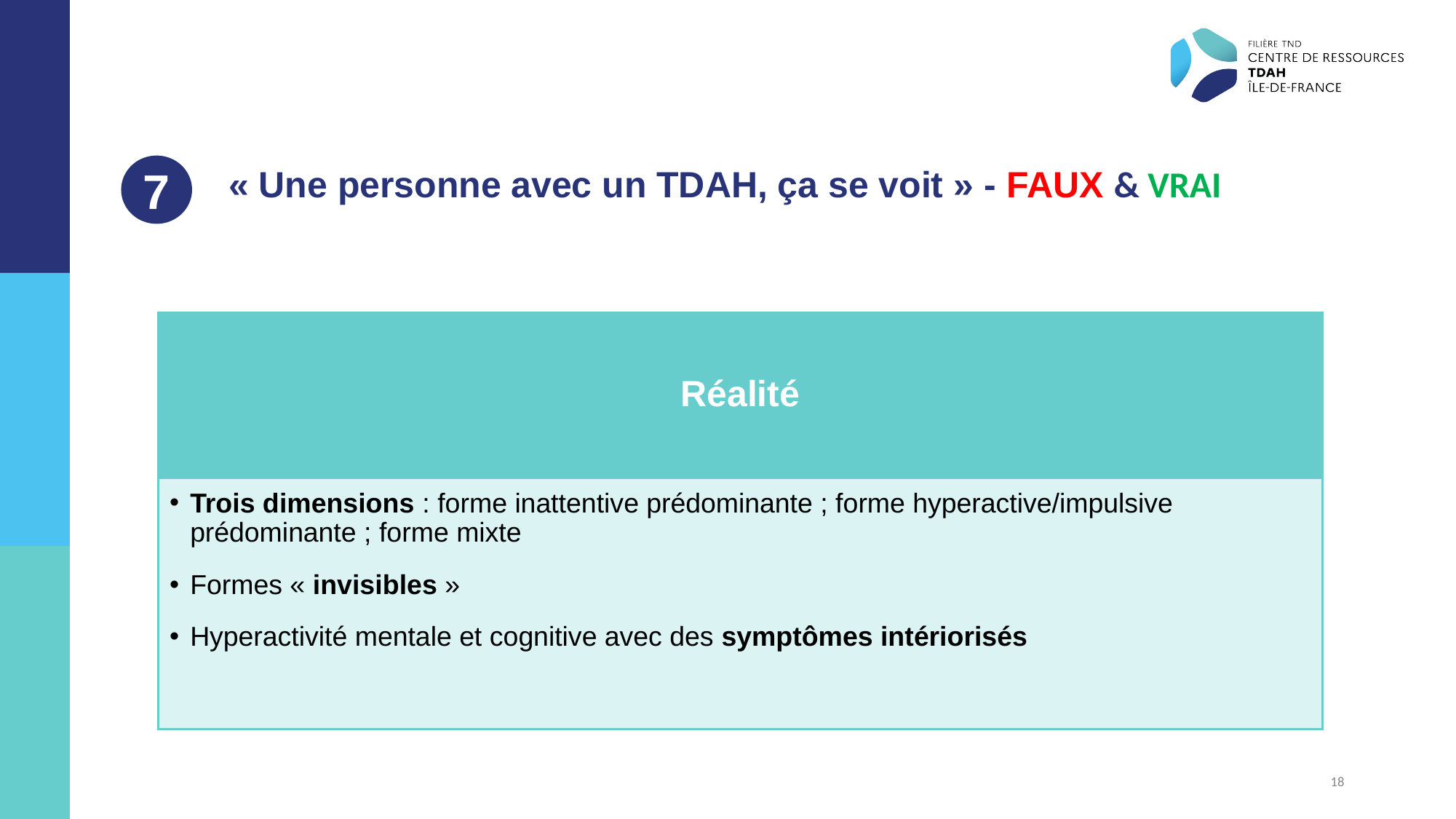

7
« Une personne avec un TDAH, ça se voit » - FAUX & VRAI

Réalité
Trois dimensions : forme inattentive prédominante ; forme hyperactive/impulsive prédominante ; forme mixte

Formes « invisibles »

Hyperactivité mentale et cognitive avec des symptômes intériorisés
18